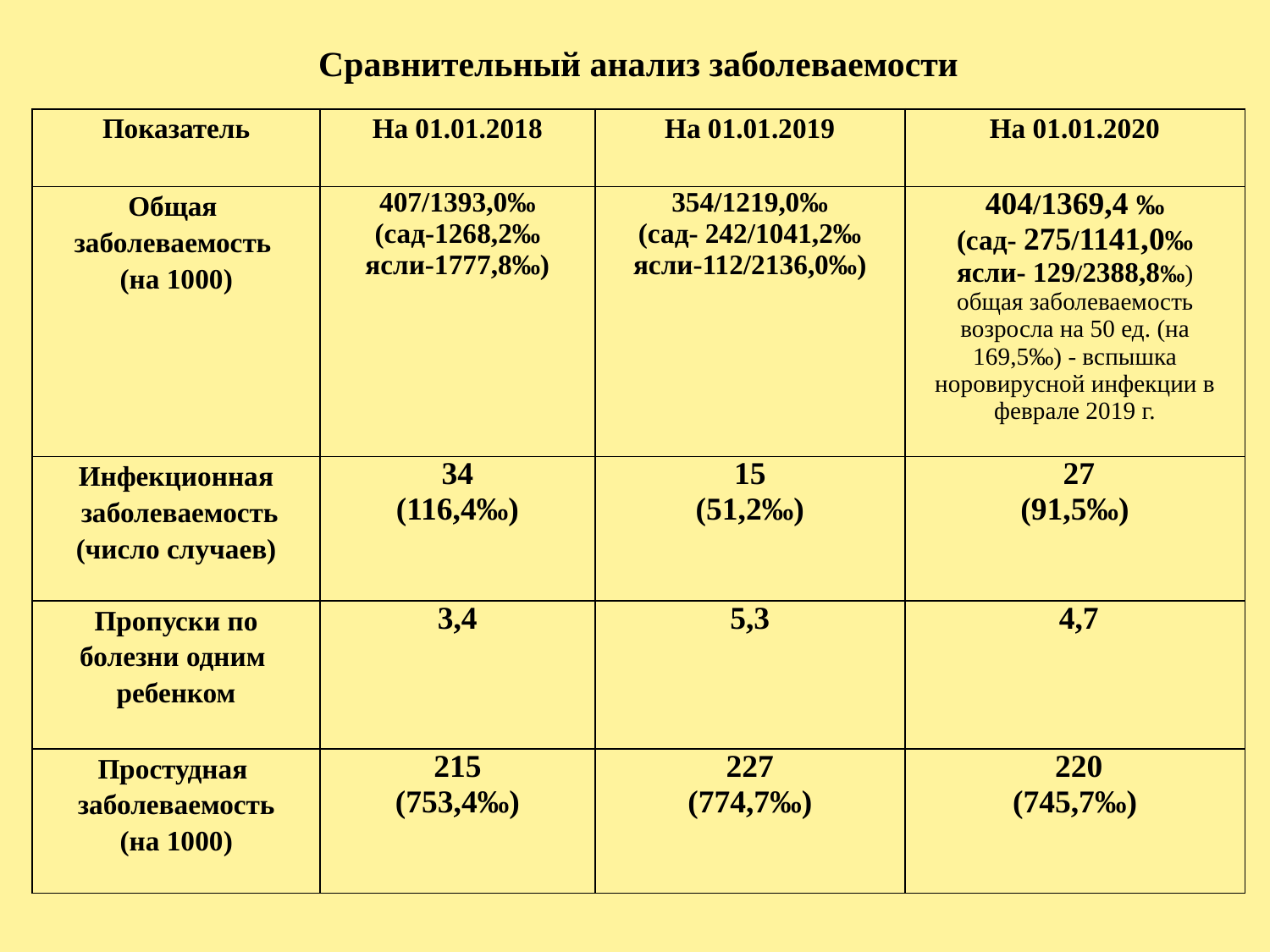

Сравнительный анализ заболеваемости

| Показатель | На 01.01.2018 | На 01.01.2019 | На 01.01.2020 |
| --- | --- | --- | --- |
| Общая заболеваемость (на 1000) | 407/1393,0‰ (сад-1268,2‰ ясли-1777,8‰) | 354/1219,0‰ (сад- 242/1041,2‰ ясли-112/2136,0‰) | 404/1369,4 ‰ (сад- 275/1141,0‰ ясли- 129/2388,8‰) общая заболеваемость возросла на 50 ед. (на 169,5‰) - вспышка норовирусной инфекции в феврале 2019 г. |
| Инфекционная заболеваемость (число случаев) | 34 (116,4‰) | 15 (51,2‰) | 27 (91,5‰) |
| Пропуски по болезни одним ребенком | 3,4 | 5,3 | 4,7 |
| Простудная заболеваемость (на 1000) | 215 (753,4‰) | 227 (774,7‰) | 220 (745,7‰) |